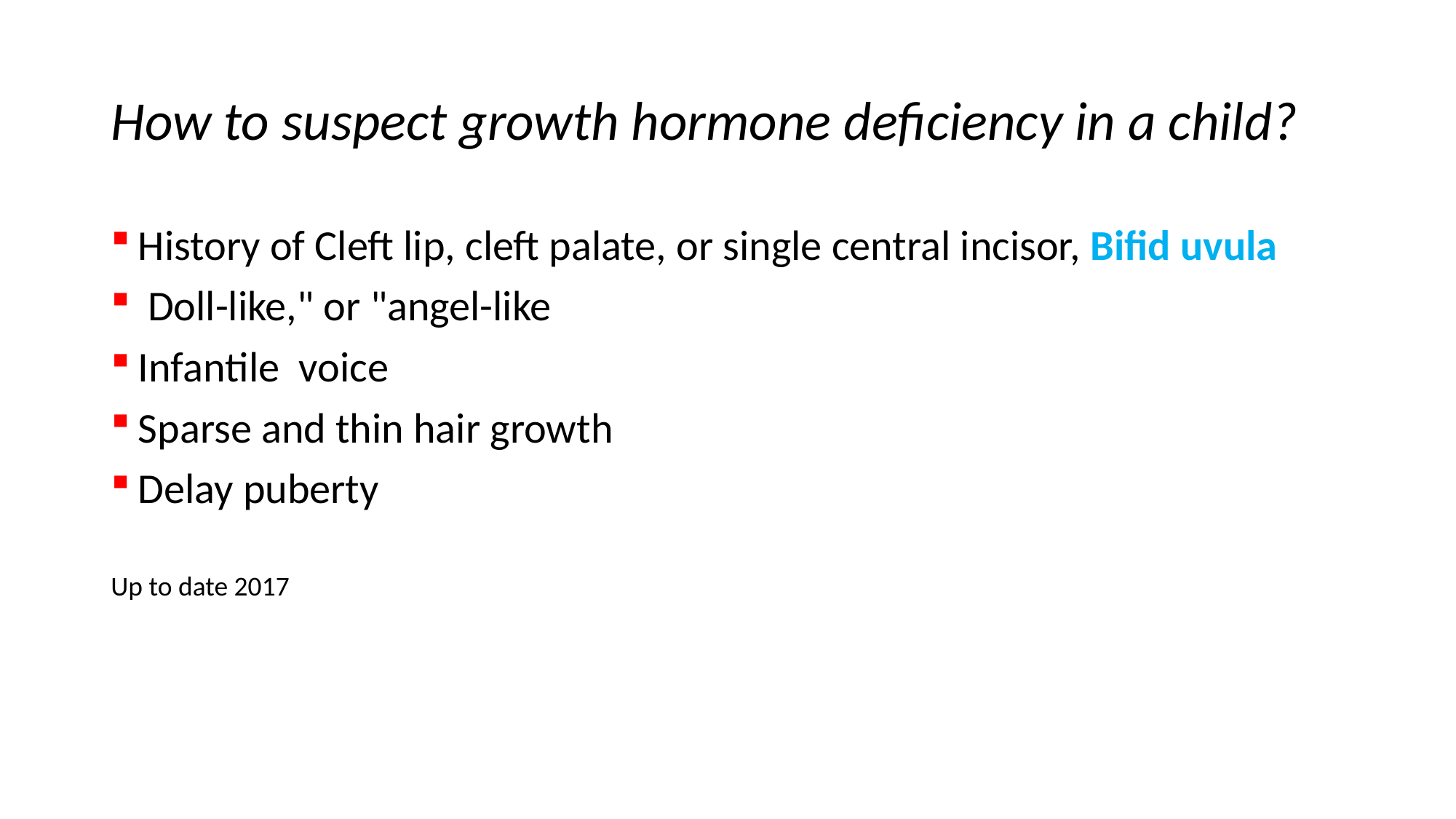

# How to suspect growth hormone deficiency in a child?
History of Cleft lip, cleft palate, or single central incisor, Bifid uvula
 Doll-like," or "angel-like
Infantile  voice
Sparse and thin hair growth
Delay puberty

Up to date 2017